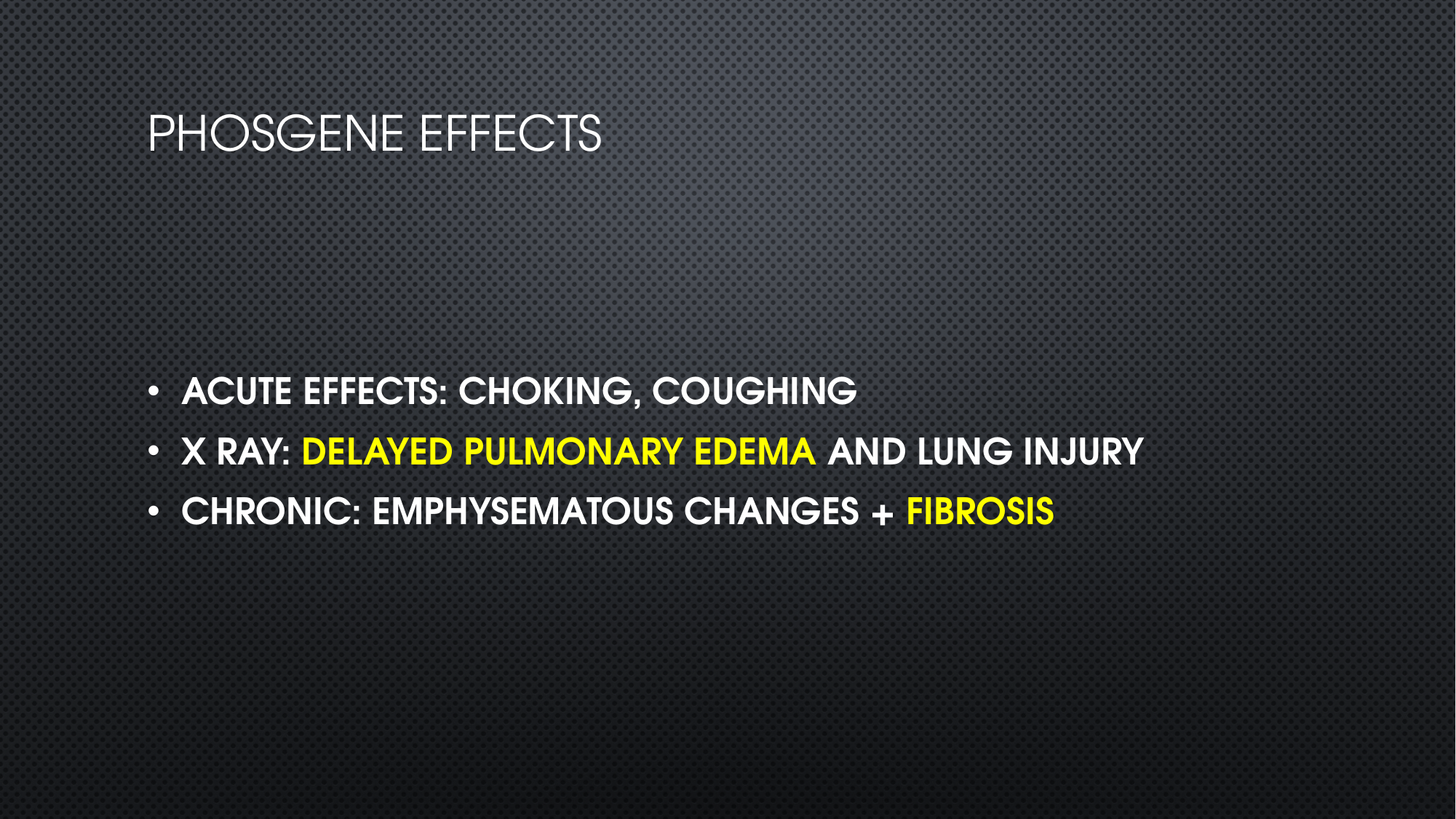

# Phosgene effects
Acute effects: choking, coughing
X ray: delayed pulmonary edema and lung injury
Chronic: Emphysematous changes + fibrosis